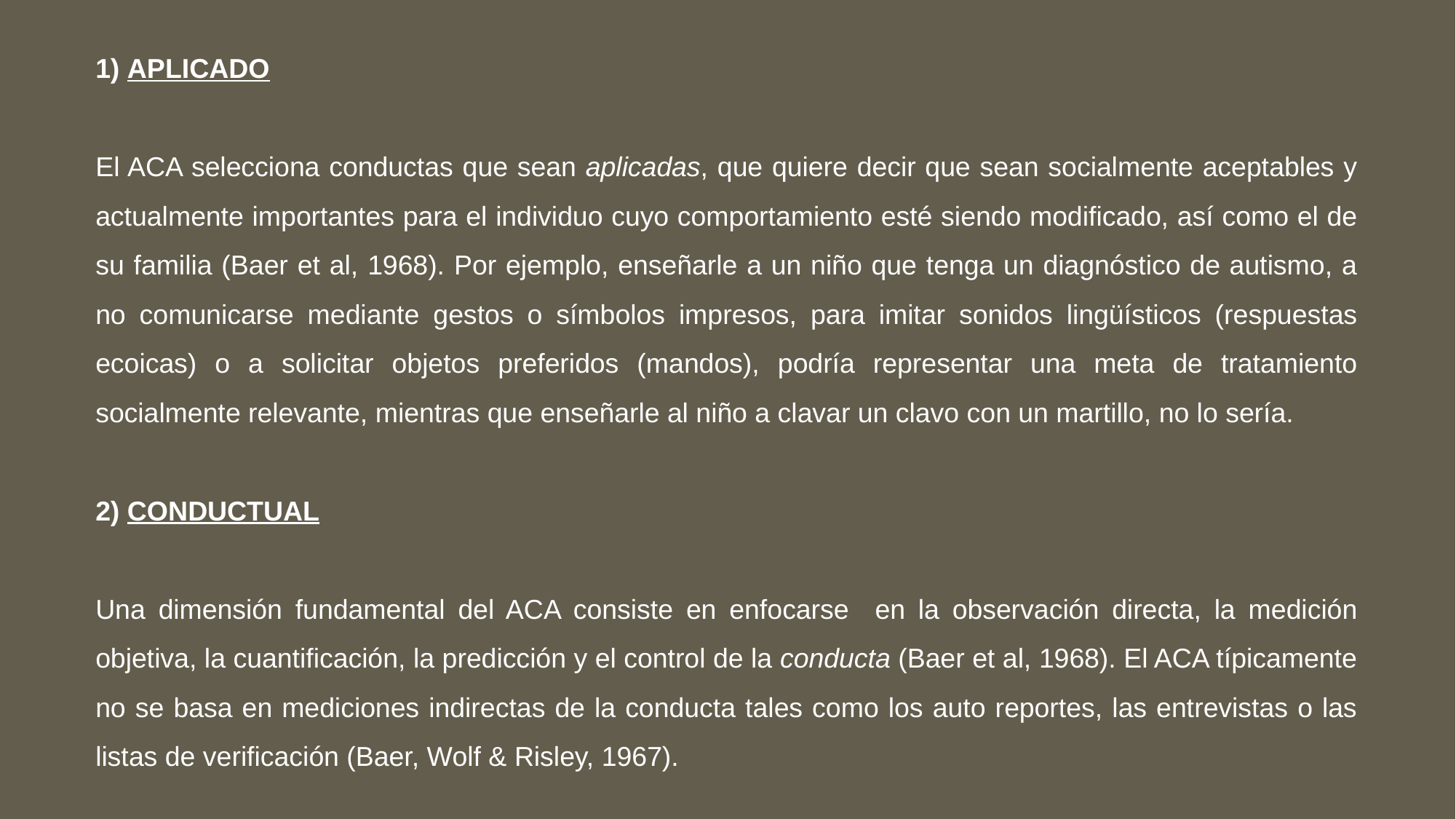

1) APLICADO

El ACA selecciona conductas que sean aplicadas, que quiere decir que sean socialmente aceptables y actualmente importantes para el individuo cuyo comportamiento esté siendo modificado, así como el de su familia (Baer et al, 1968). Por ejemplo, enseñarle a un niño que tenga un diagnóstico de autismo, a no comunicarse mediante gestos o símbolos impresos, para imitar sonidos lingüísticos (respuestas ecoicas) o a solicitar objetos preferidos (mandos), podría representar una meta de tratamiento socialmente relevante, mientras que enseñarle al niño a clavar un clavo con un martillo, no lo sería.

2) CONDUCTUAL

Una dimensión fundamental del ACA consiste en enfocarse  en la observación directa, la medición objetiva, la cuantificación, la predicción y el control de la conducta (Baer et al, 1968). El ACA típicamente no se basa en mediciones indirectas de la conducta tales como los auto reportes, las entrevistas o las listas de verificación (Baer, Wolf & Risley, 1967).